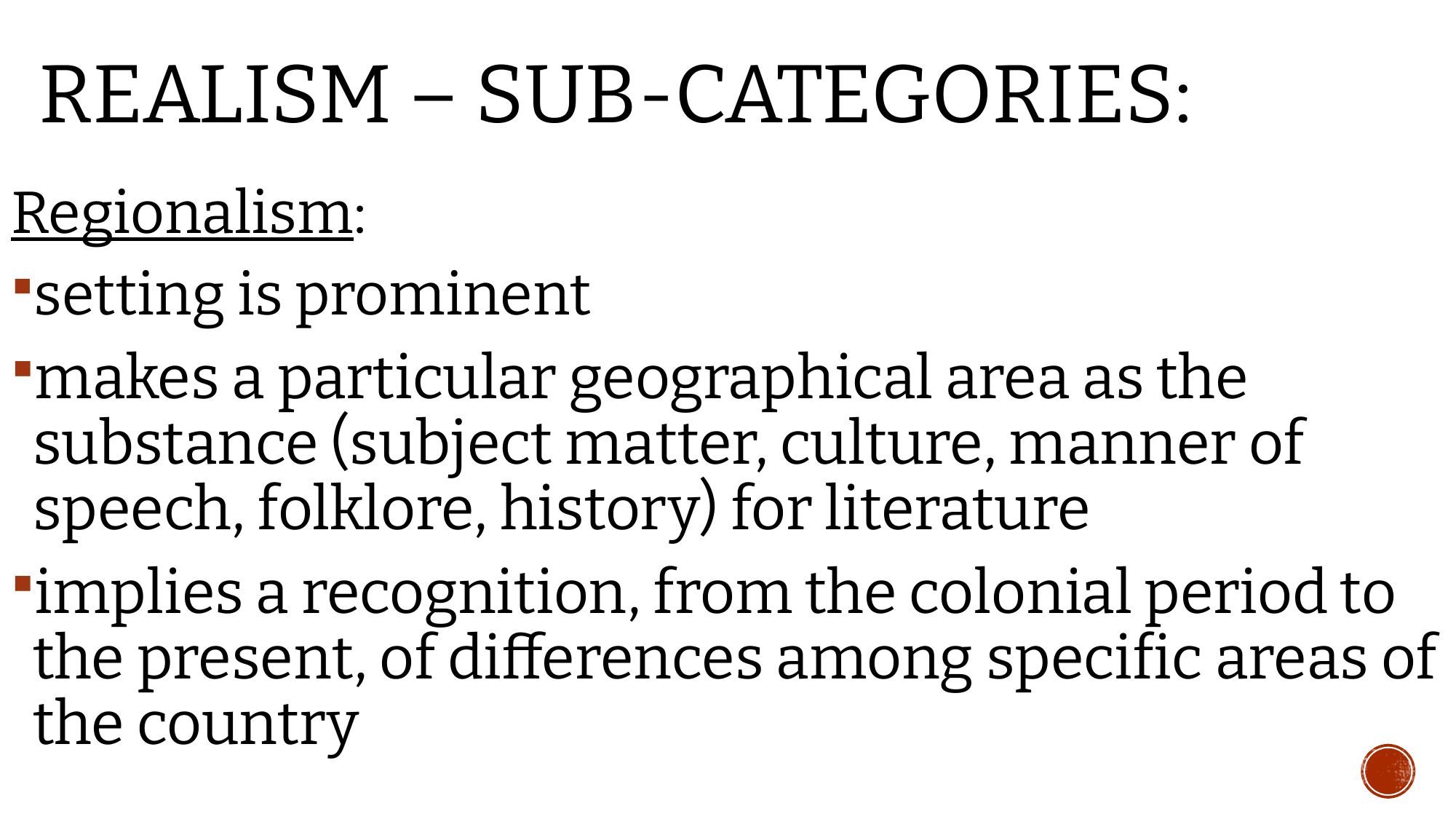

# Realism – sub-categories:
Regionalism:
setting is prominent
makes a particular geographical area as the substance (subject matter, culture, manner of speech, folklore, history) for literature
implies a recognition, from the colonial period to the present, of differences among specific areas of the country